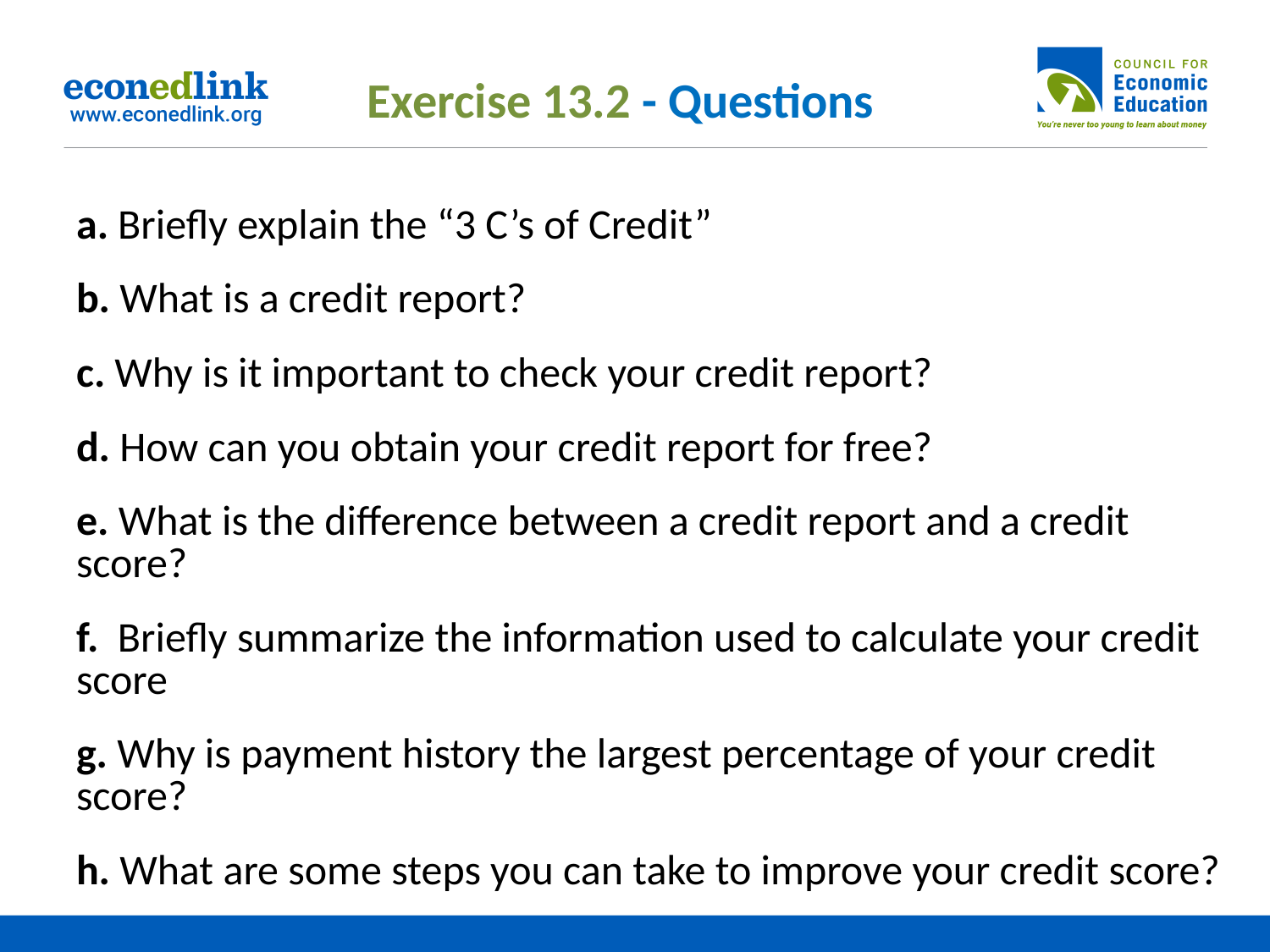

Exercise 13.2 - Questions
a. Briefly explain the “3 C’s of Credit”
b. What is a credit report?
c. Why is it important to check your credit report?
d. How can you obtain your credit report for free?
e. What is the difference between a credit report and a credit score?
f.  Briefly summarize the information used to calculate your credit score
g. Why is payment history the largest percentage of your credit score?
h. What are some steps you can take to improve your credit score?